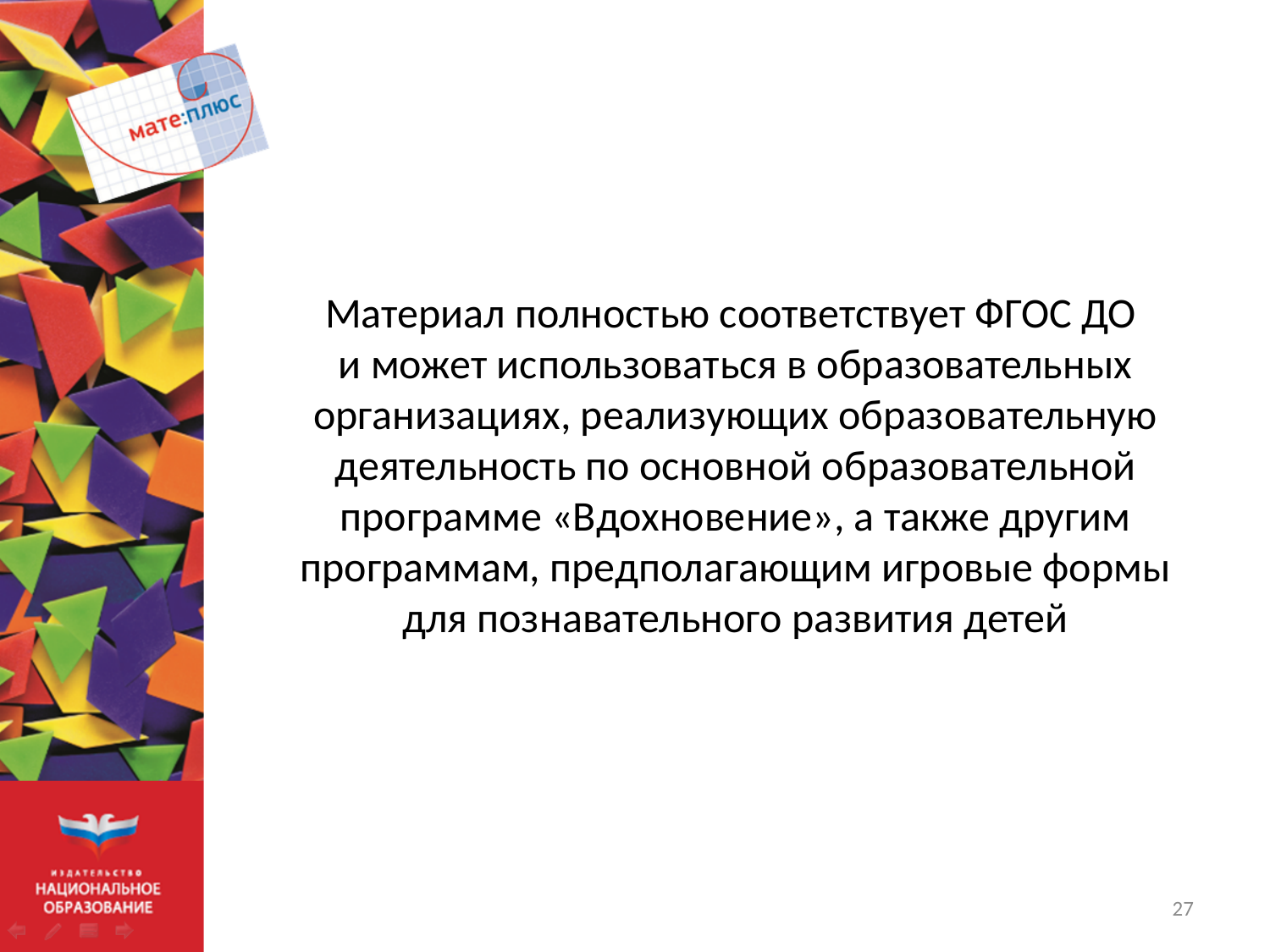

Материал полностью соответствует ФГОС ДО
и может использоваться в образовательных организациях, реализующих образовательную деятельность по основной образовательной программе «Вдохновение», а также другим программам, предполагающим игровые формы для познавательного развития детей
27